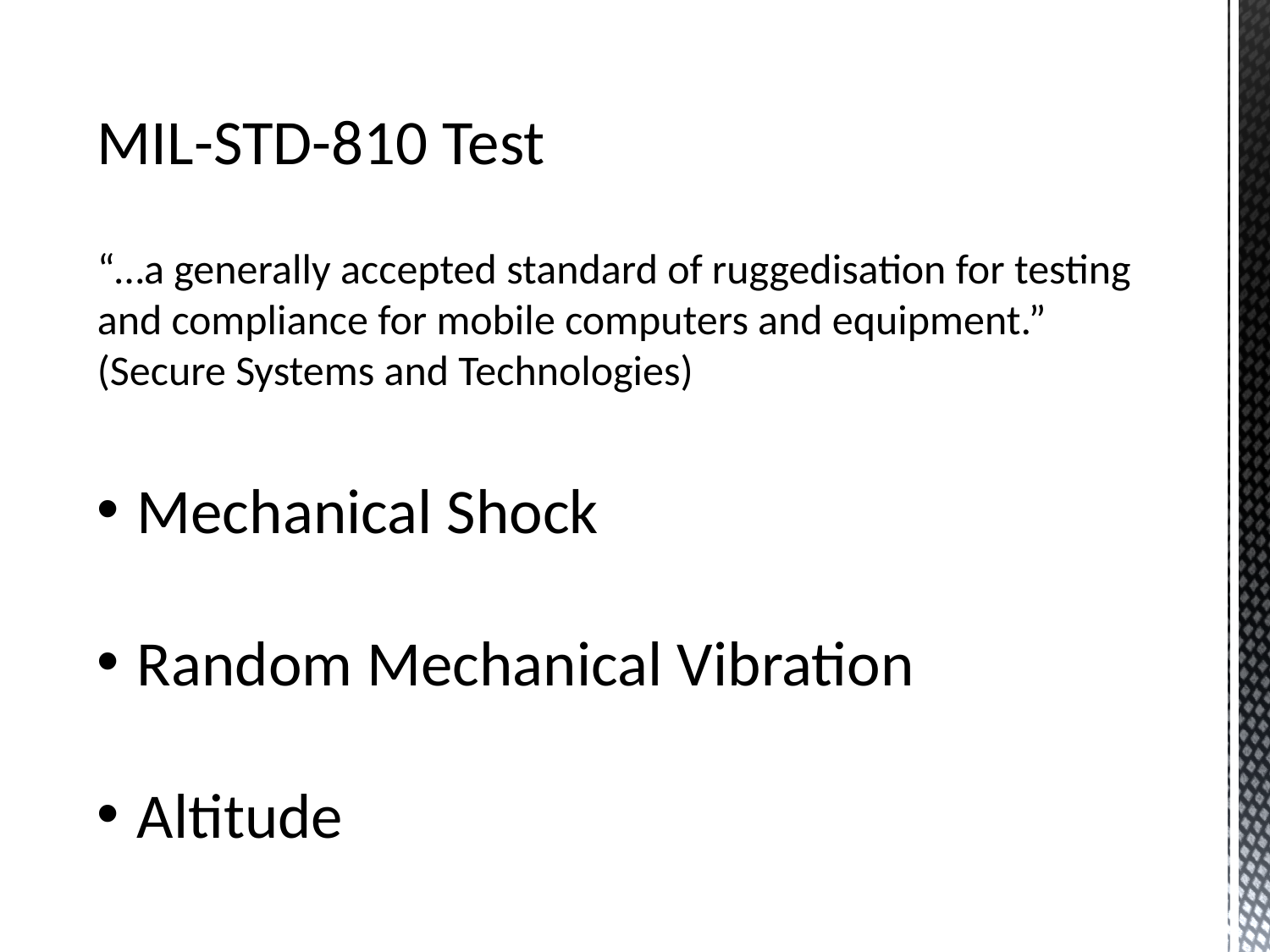

MIL-STD-810 Test
“…a generally accepted standard of ruggedisation for testing and compliance for mobile computers and equipment.” (Secure Systems and Technologies)

Mechanical Shock

Random Mechanical Vibration

Altitude